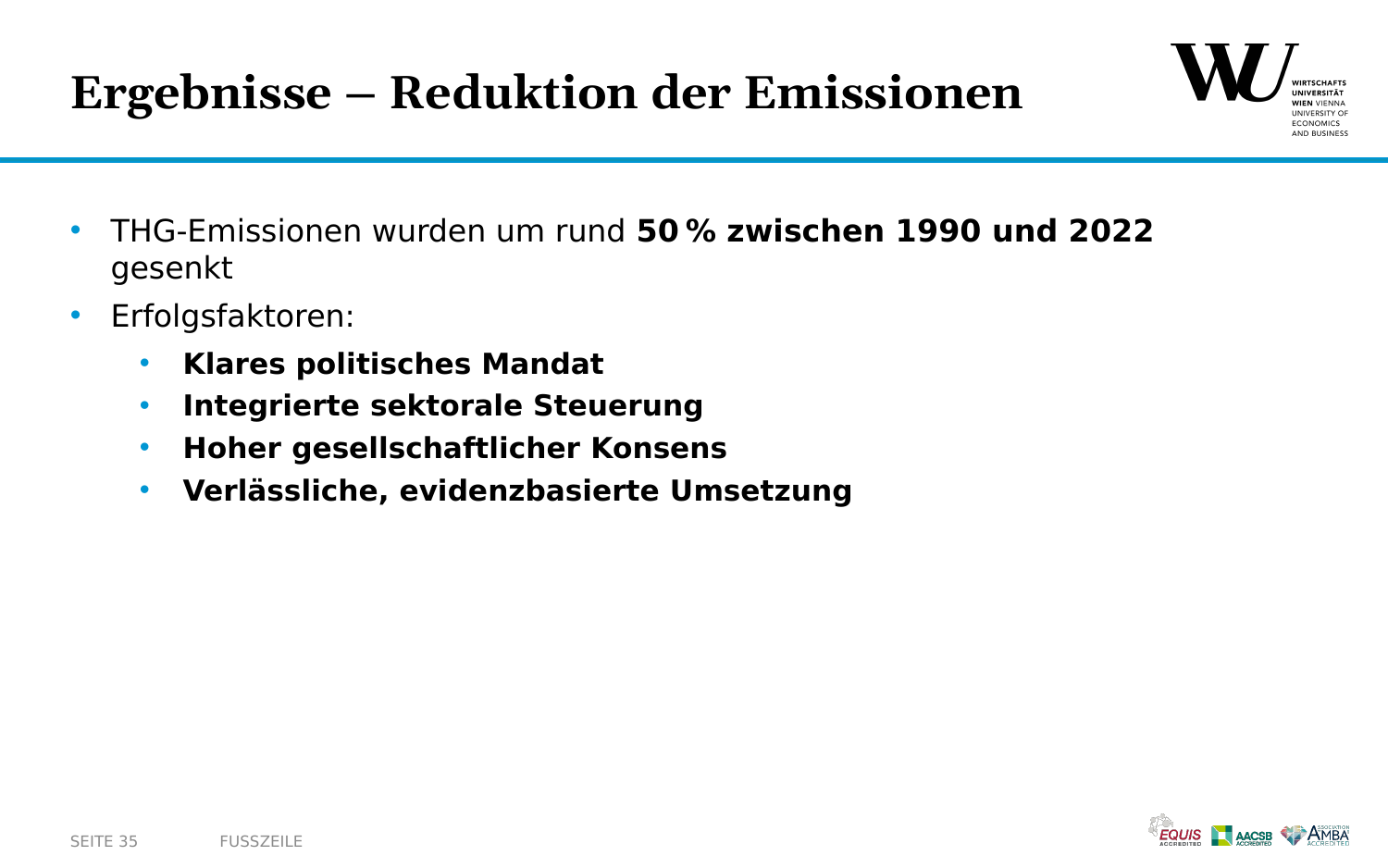

# Ergebnisse – Reduktion der Emissionen
THG-Emissionen wurden um rund 50 % zwischen 1990 und 2022 gesenkt
Erfolgsfaktoren:
Klares politisches Mandat
Integrierte sektorale Steuerung
Hoher gesellschaftlicher Konsens
Verlässliche, evidenzbasierte Umsetzung

SEITE 35
Fusszeile